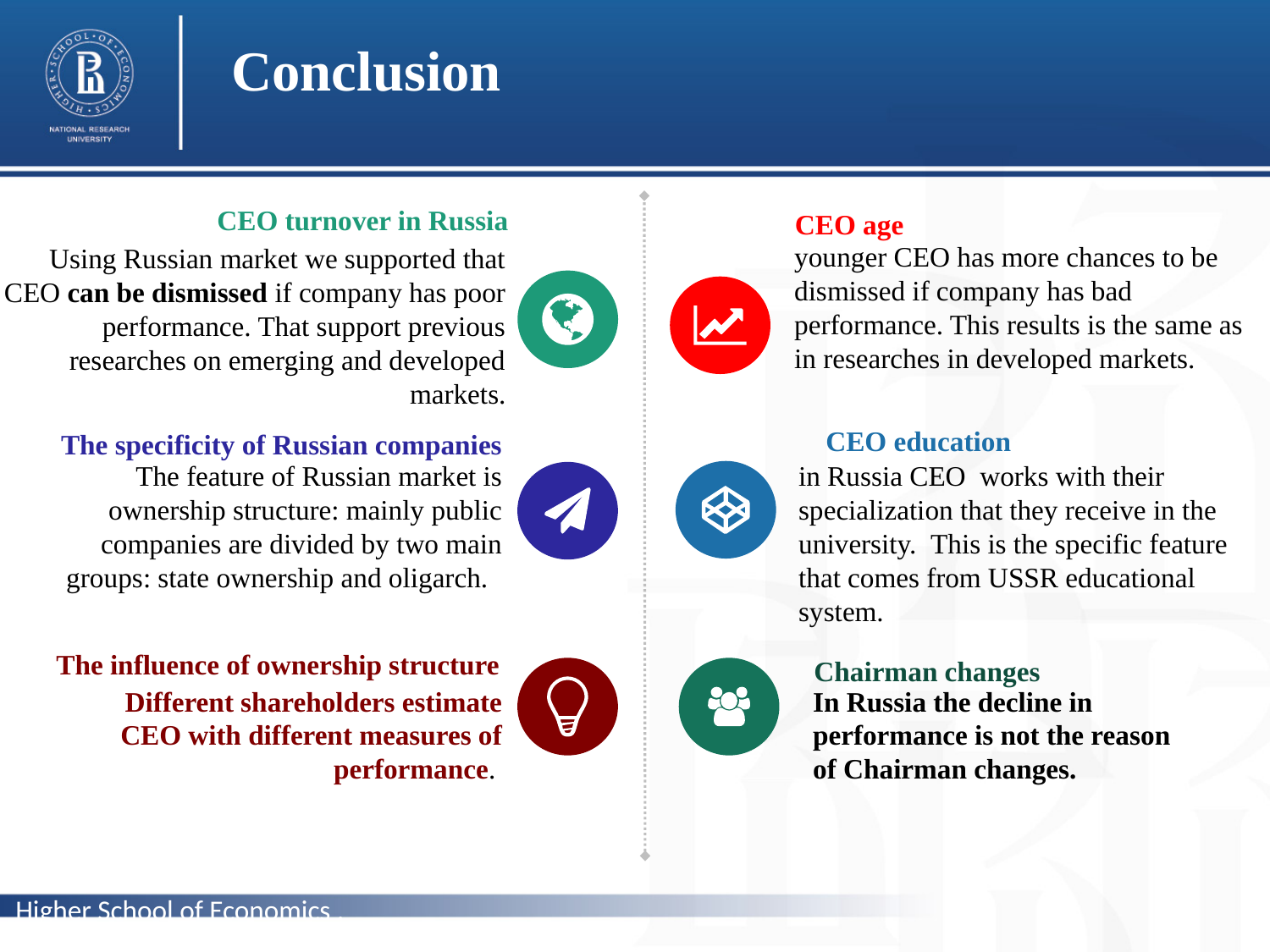

Conclusion
CEO turnover in Russia
CEO age
younger CEO has more chances to be dismissed if company has bad performance. This results is the same as in researches in developed markets.
Using Russian market we supported that CEO can be dismissed if company has poor performance. That support previous researches on emerging and developed markets.

CEO education
in Russia CEO  works with their specialization that they receive in the university.  This is the specific feature that comes from USSR educational system.
The specificity of Russian companies
The feature of Russian market is ownership structure: mainly public companies are divided by two main groups: state ownership and oligarch.

The influence of ownership structure
Different shareholders estimate CEO with different measures of performance.
Chairman changes
In Russia the decline in performance is not the reason of Chairman changes.

Higher School of Economics , Moscow, 2015